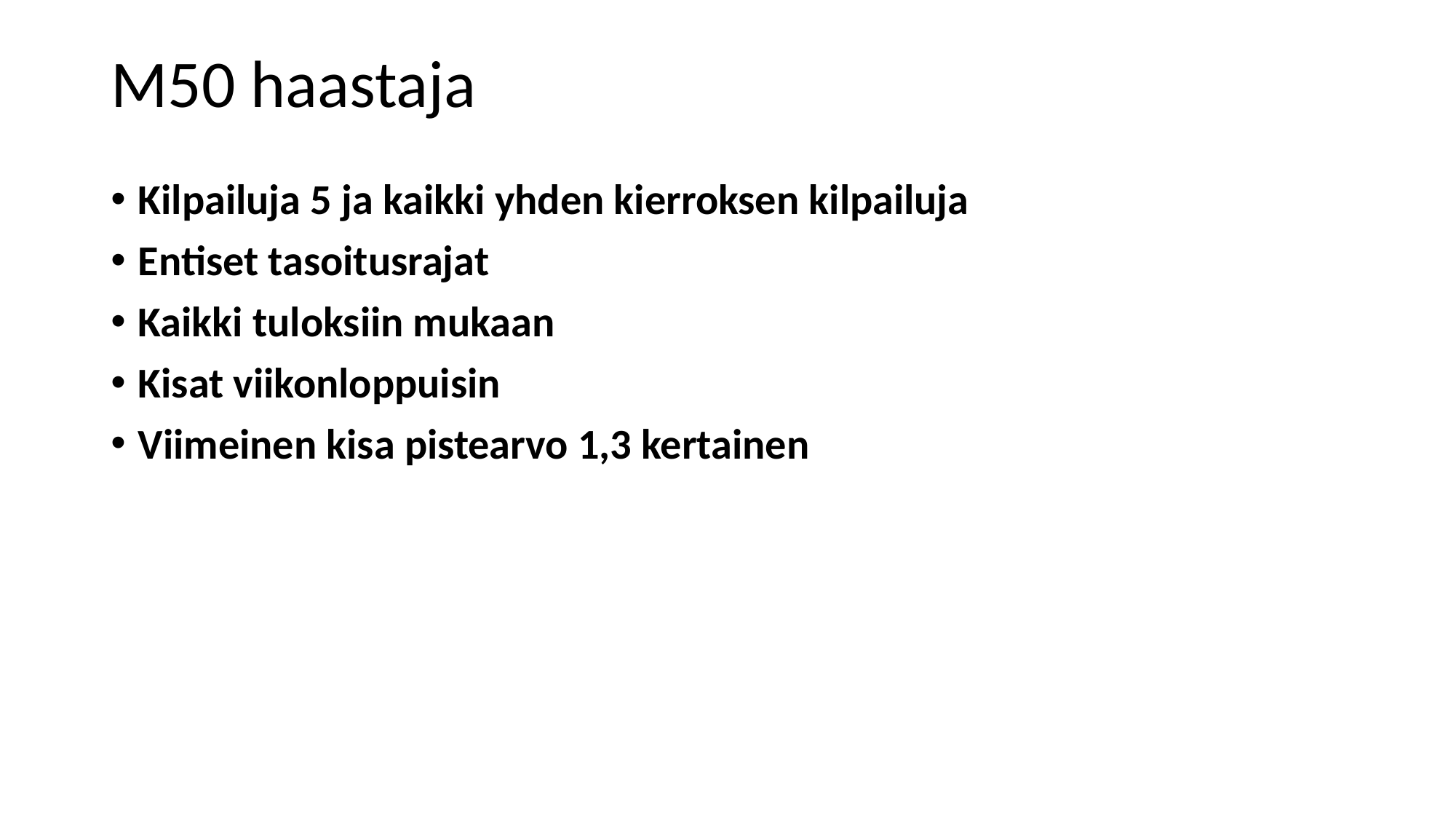

# M50 haastaja
Kilpailuja 5 ja kaikki yhden kierroksen kilpailuja
Entiset tasoitusrajat
Kaikki tuloksiin mukaan
Kisat viikonloppuisin
Viimeinen kisa pistearvo 1,3 kertainen